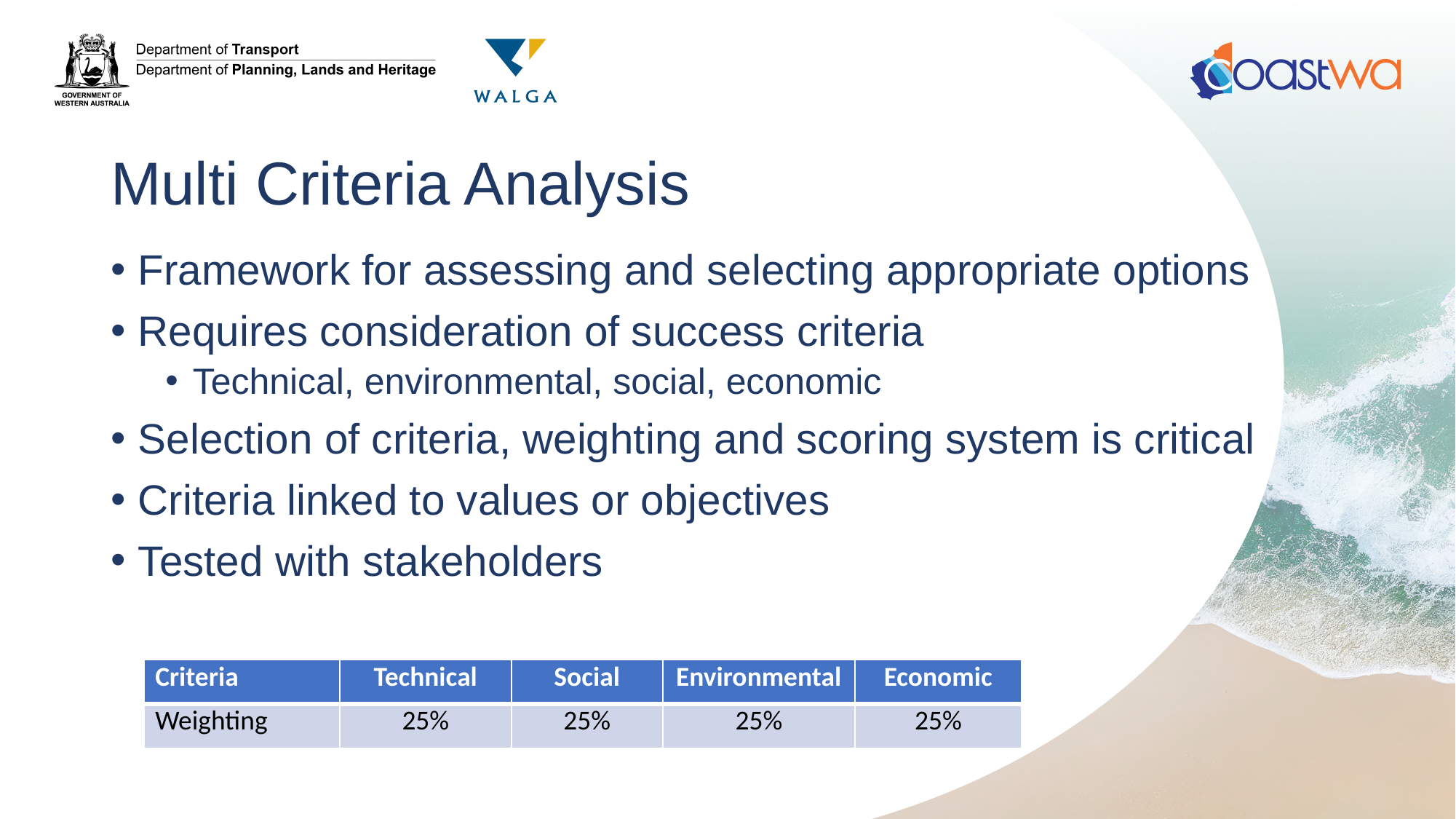

# Multi Criteria Analysis
Framework for assessing and selecting appropriate options
Requires consideration of success criteria
Technical, environmental, social, economic
Selection of criteria, weighting and scoring system is critical
Criteria linked to values or objectives
Tested with stakeholders

| Criteria | Technical | Social | Environmental | Economic |
| --- | --- | --- | --- | --- |
| Weighting | 25% | 25% | 25% | 25% |